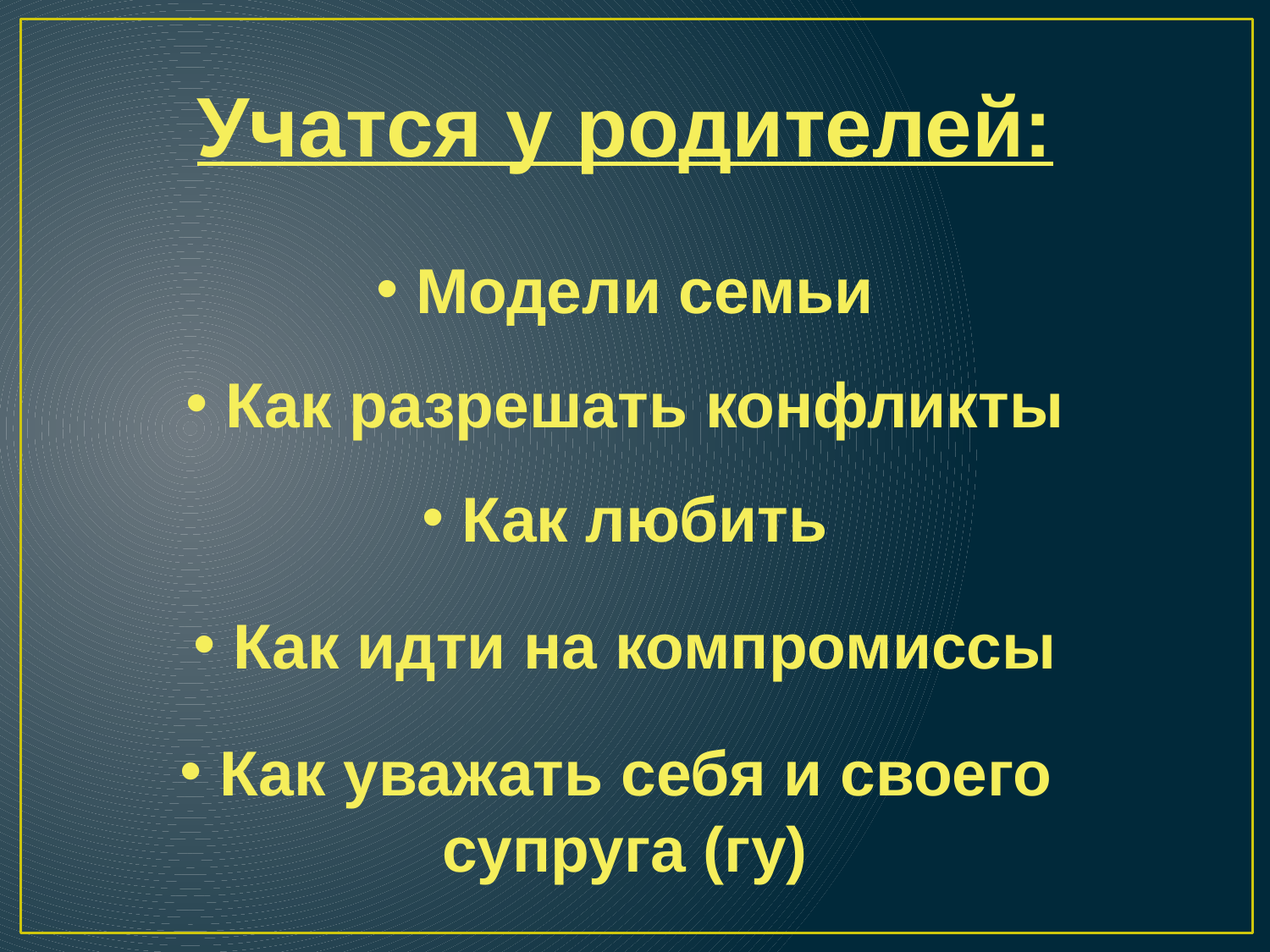

Учатся у родителей:

Модели семьи

Как разрешать конфликты

Как любить

Как идти на компромиссы

Как уважать себя и своего
супруга (гу)